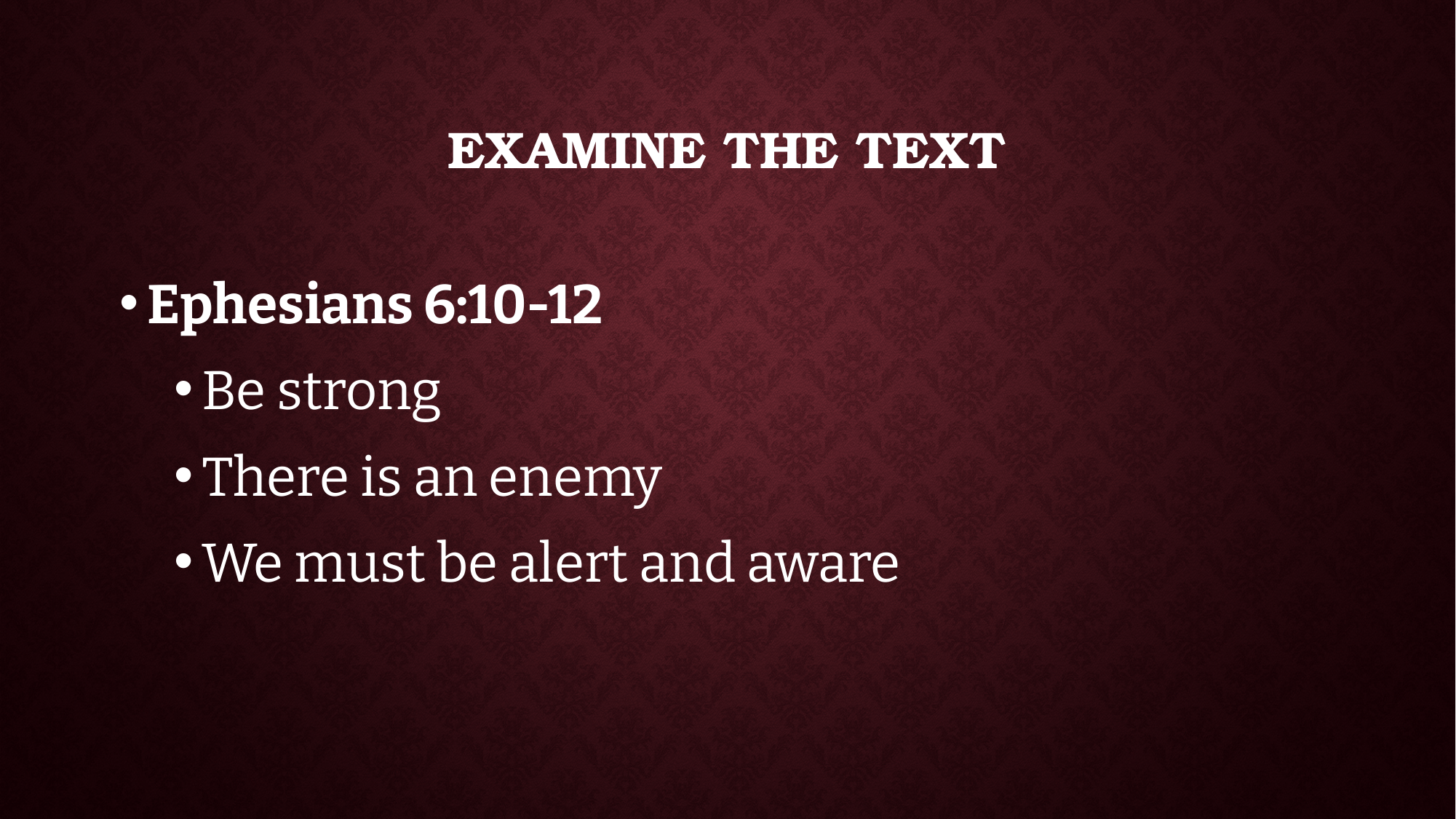

# Examine the text
Ephesians 6:10-12
Be strong
There is an enemy
We must be alert and aware